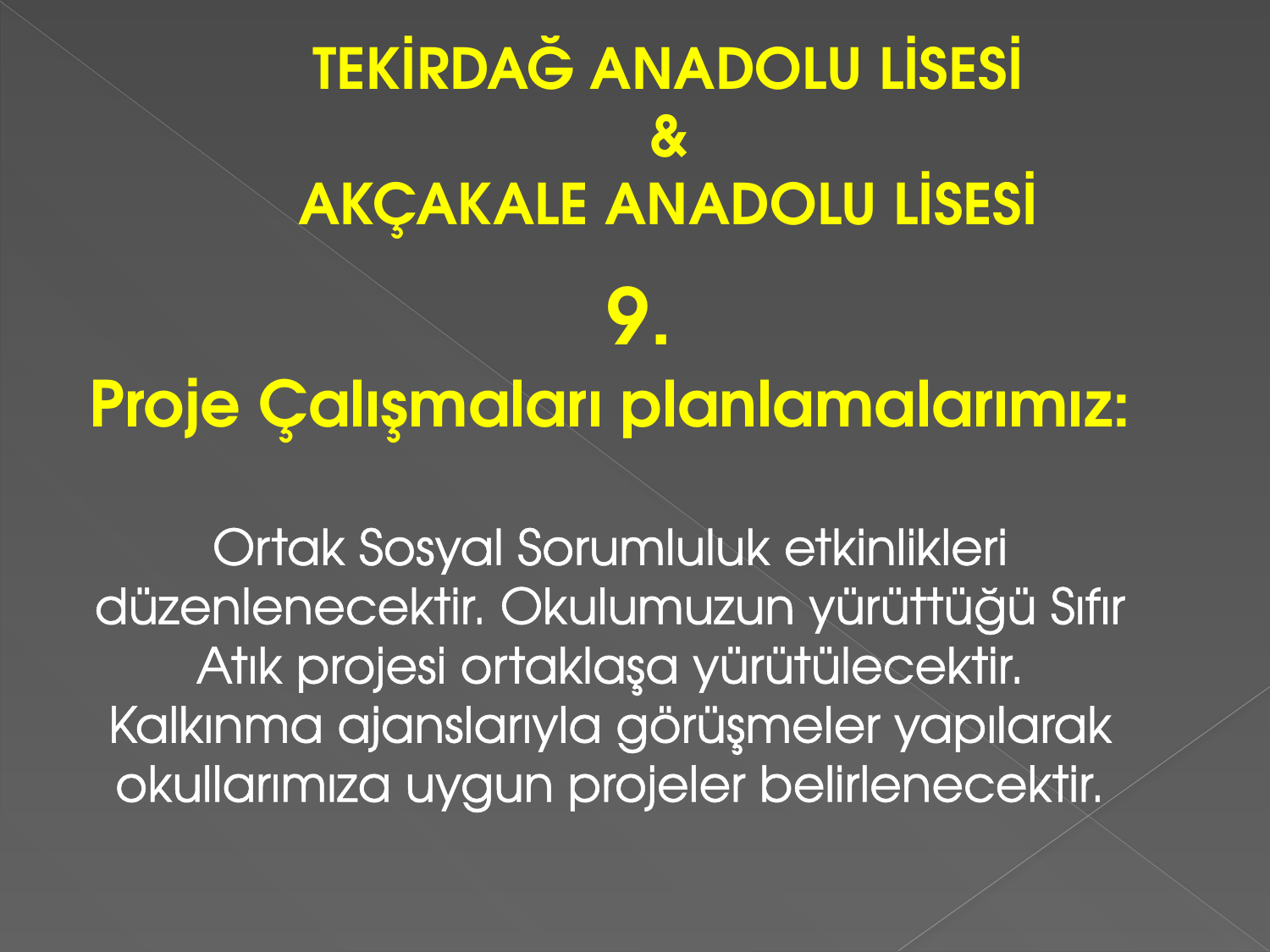

# TEKİRDAĞ ANADOLU LİSESİ & AKÇAKALE ANADOLU LİSESİ
9.
Proje Çalışmaları planlamalarımız:

Ortak Sosyal Sorumluluk etkinlikleri düzenlenecektir. Okulumuzun yürüttüğü Sıfır Atık projesi ortaklaşa yürütülecektir.
Kalkınma ajanslarıyla görüşmeler yapılarak okullarımıza uygun projeler belirlenecektir.